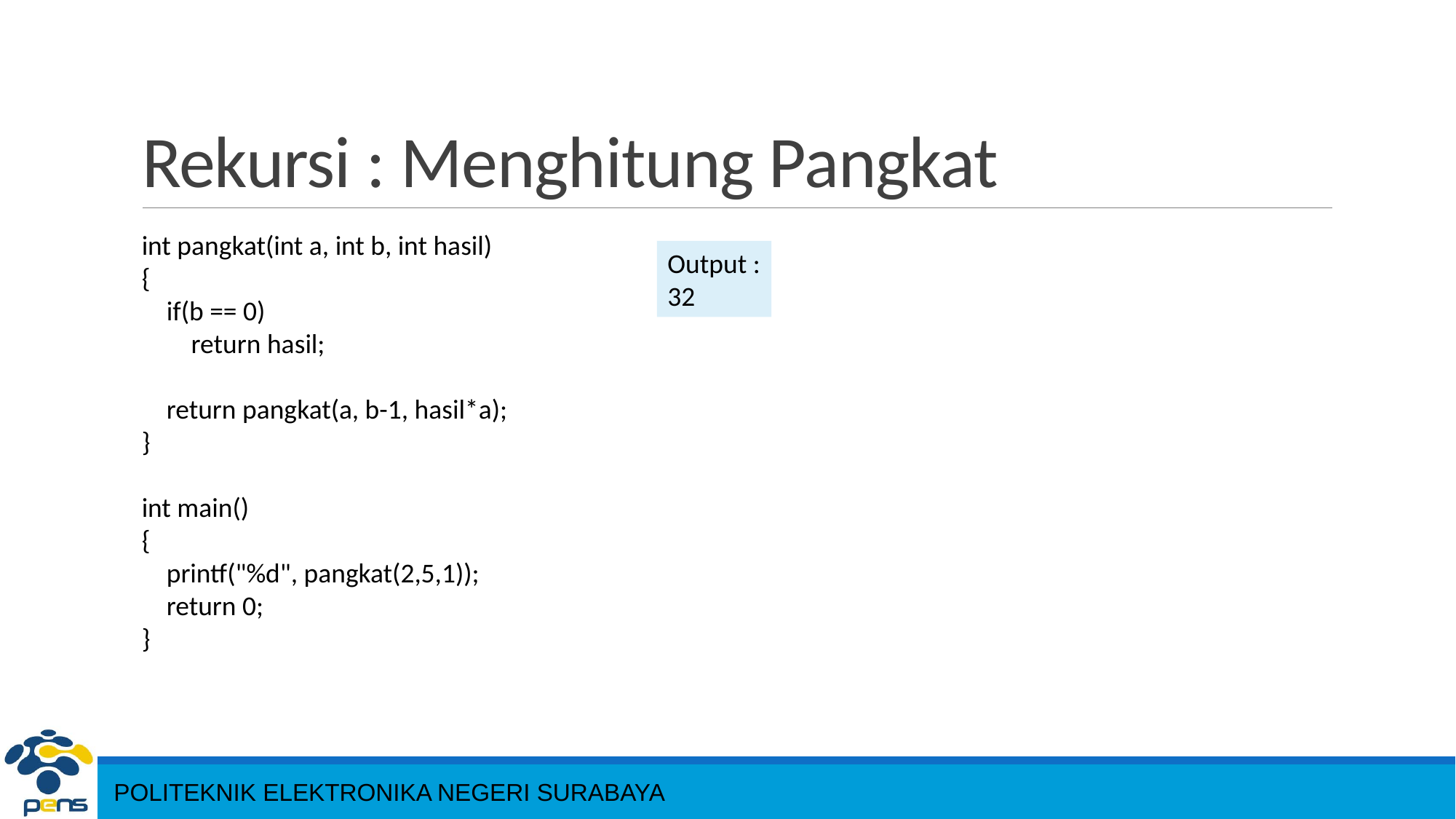

# Rekursi : Menghitung Pangkat
int pangkat(int a, int b, int hasil)
{
    if(b == 0)
        return hasil;

    return pangkat(a, b-1, hasil*a);
}

int main()
{
    printf("%d", pangkat(2,5,1));
    return 0;
}
Output :
32